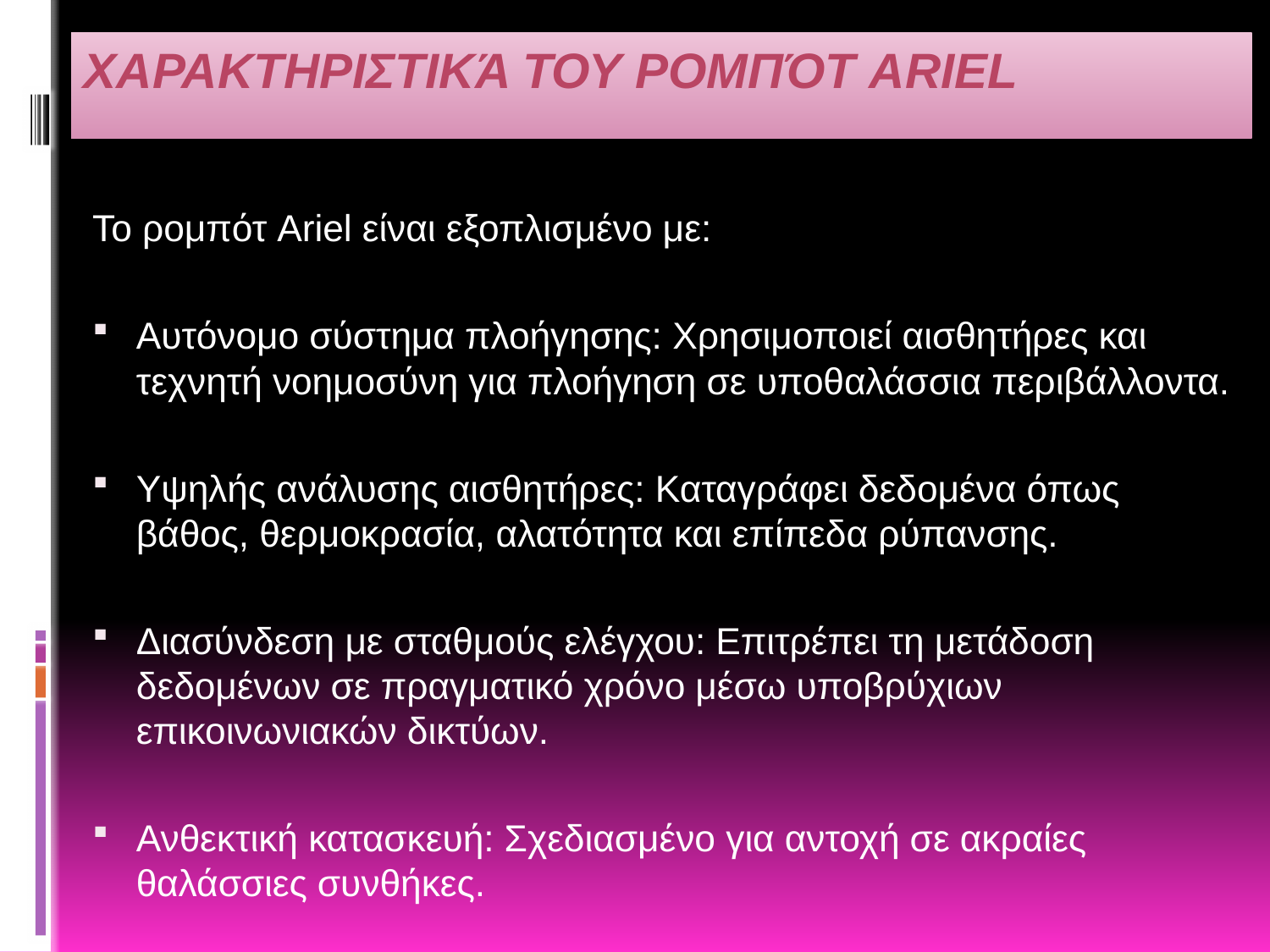

# Χαρακτηριστικά του Ρομπότ Ariel
Το ρομπότ Ariel είναι εξοπλισμένο με:

Αυτόνομο σύστημα πλοήγησης: Χρησιμοποιεί αισθητήρες και τεχνητή νοημοσύνη για πλοήγηση σε υποθαλάσσια περιβάλλοντα.

Υψηλής ανάλυσης αισθητήρες: Καταγράφει δεδομένα όπως βάθος, θερμοκρασία, αλατότητα και επίπεδα ρύπανσης.

Διασύνδεση με σταθμούς ελέγχου: Επιτρέπει τη μετάδοση δεδομένων σε πραγματικό χρόνο μέσω υποβρύχιων επικοινωνιακών δικτύων.

Ανθεκτική κατασκευή: Σχεδιασμένο για αντοχή σε ακραίες θαλάσσιες συνθήκες.